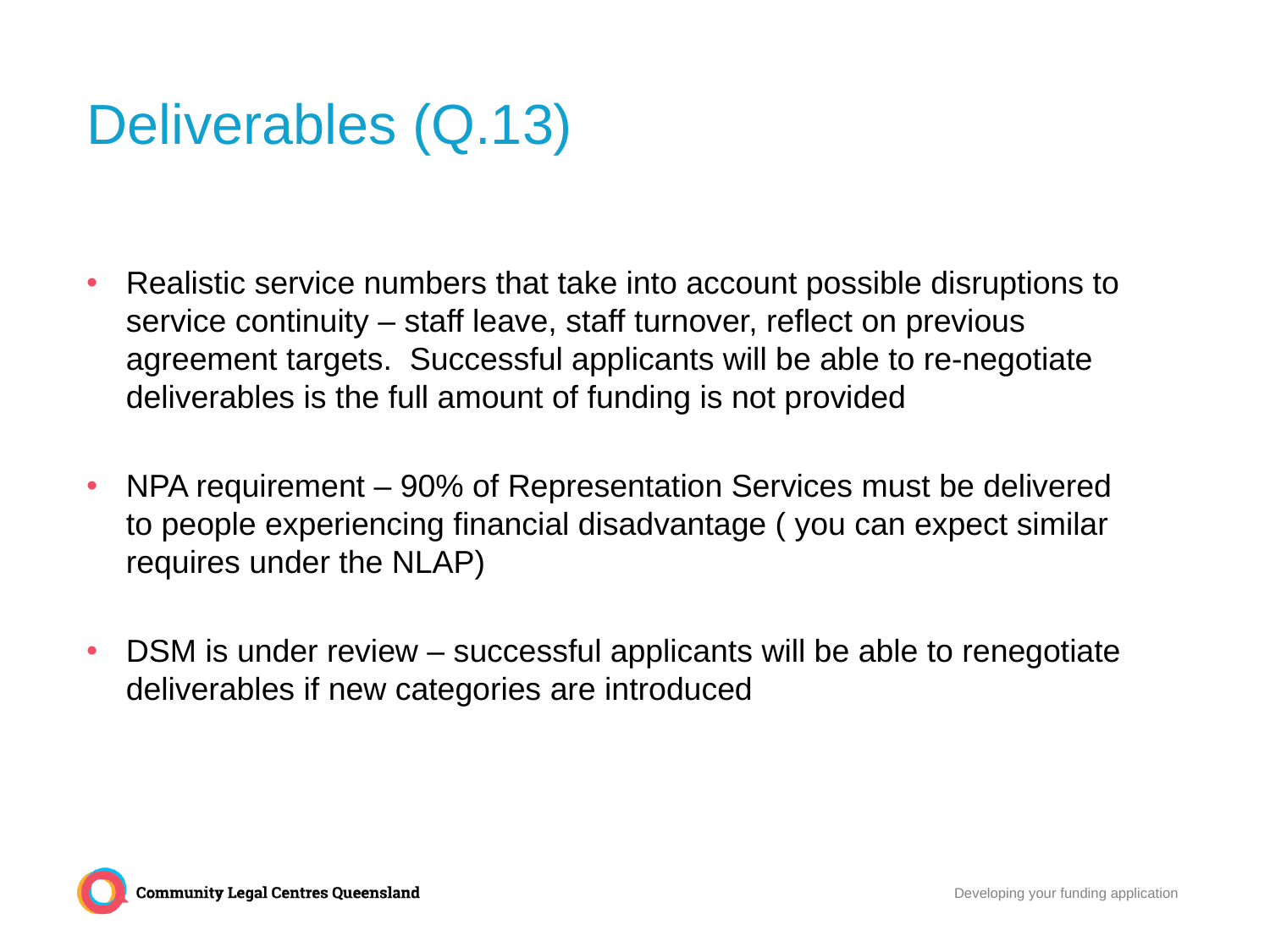

# Deliverables (Q.13)

Realistic service numbers that take into account possible disruptions to service continuity – staff leave, staff turnover, reflect on previous agreement targets.  Successful applicants will be able to re-negotiate deliverables is the full amount of funding is not provided

NPA requirement – 90% of Representation Services must be delivered to people experiencing financial disadvantage ( you can expect similar requires under the NLAP)

DSM is under review – successful applicants will be able to renegotiate deliverables if new categories are introduced

Developing your funding application